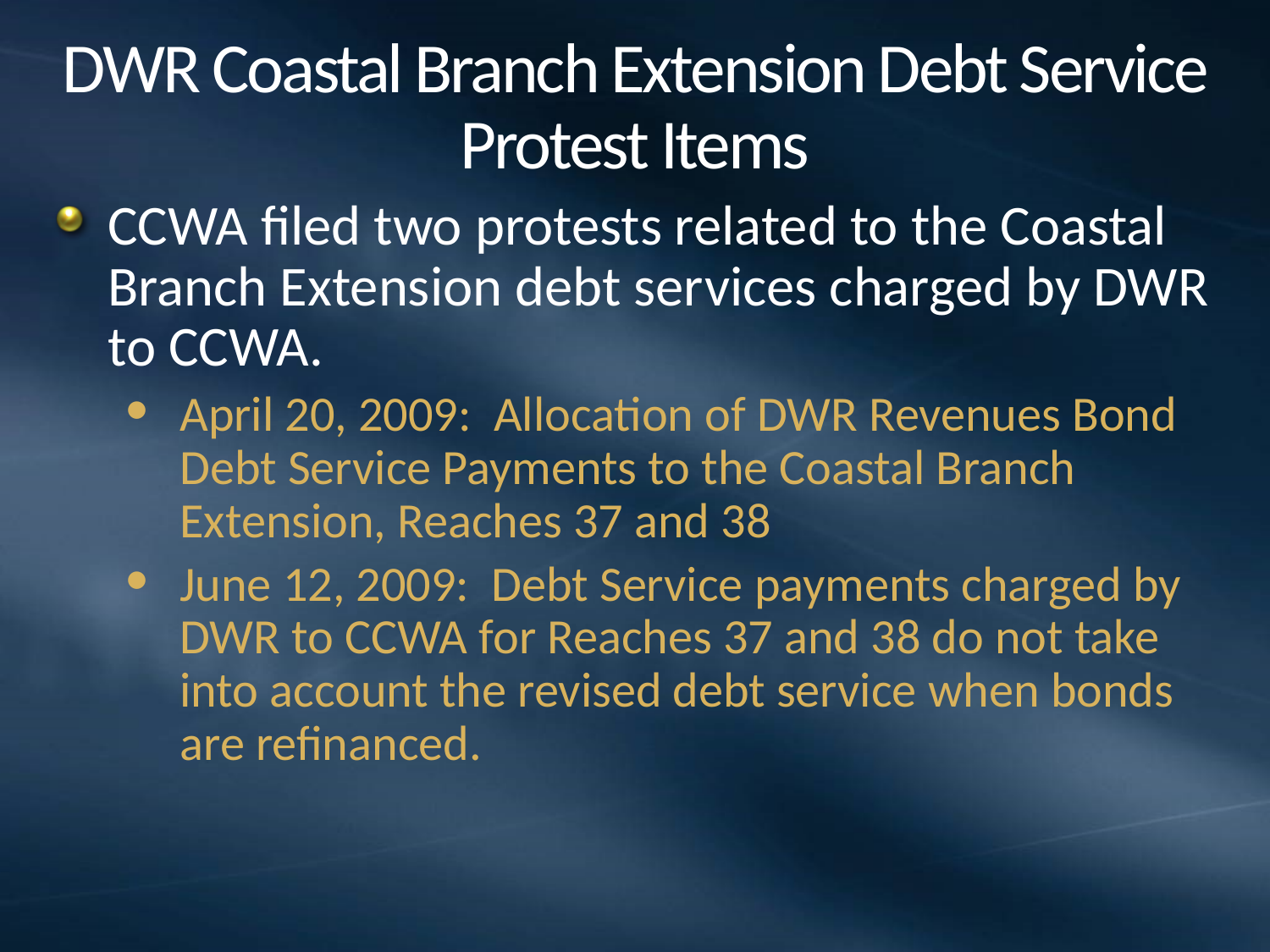

# DWR Coastal Branch Extension Debt Service Protest Items
CCWA filed two protests related to the Coastal Branch Extension debt services charged by DWR to CCWA.
April 20, 2009:  Allocation of DWR Revenues Bond Debt Service Payments to the Coastal Branch Extension, Reaches 37 and 38
June 12, 2009:  Debt Service payments charged by DWR to CCWA for Reaches 37 and 38 do not take into account the revised debt service when bonds are refinanced.